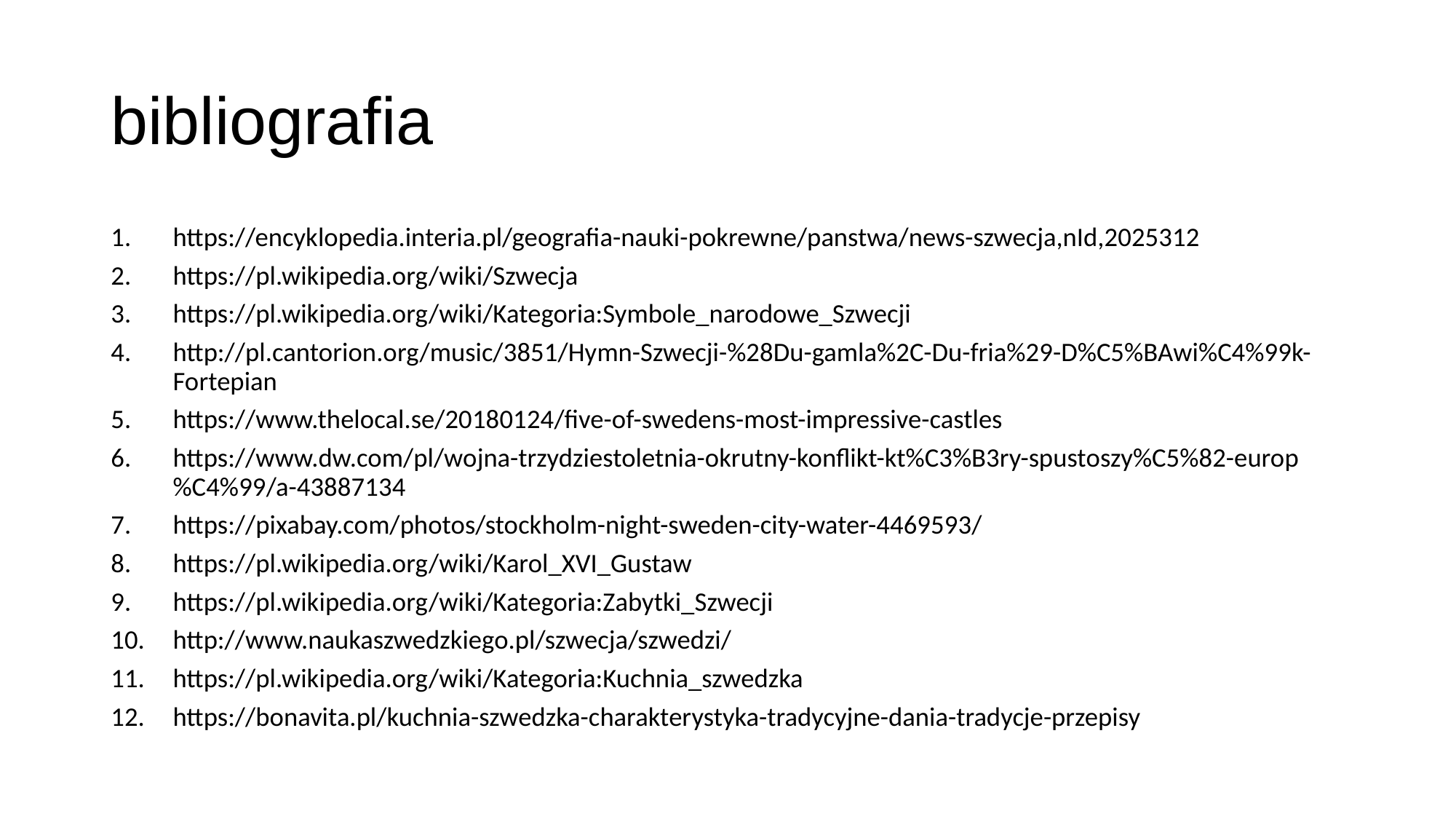

# bibliografia
https://encyklopedia.interia.pl/geografia-nauki-pokrewne/panstwa/news-szwecja,nId,2025312
https://pl.wikipedia.org/wiki/Szwecja
https://pl.wikipedia.org/wiki/Kategoria:Symbole_narodowe_Szwecji
http://pl.cantorion.org/music/3851/Hymn-Szwecji-%28Du-gamla%2C-Du-fria%29-D%C5%BAwi%C4%99k-Fortepian
https://www.thelocal.se/20180124/five-of-swedens-most-impressive-castles
https://www.dw.com/pl/wojna-trzydziestoletnia-okrutny-konflikt-kt%C3%B3ry-spustoszy%C5%82-europ%C4%99/a-43887134
https://pixabay.com/photos/stockholm-night-sweden-city-water-4469593/
https://pl.wikipedia.org/wiki/Karol_XVI_Gustaw
https://pl.wikipedia.org/wiki/Kategoria:Zabytki_Szwecji
http://www.naukaszwedzkiego.pl/szwecja/szwedzi/
https://pl.wikipedia.org/wiki/Kategoria:Kuchnia_szwedzka
https://bonavita.pl/kuchnia-szwedzka-charakterystyka-tradycyjne-dania-tradycje-przepisy